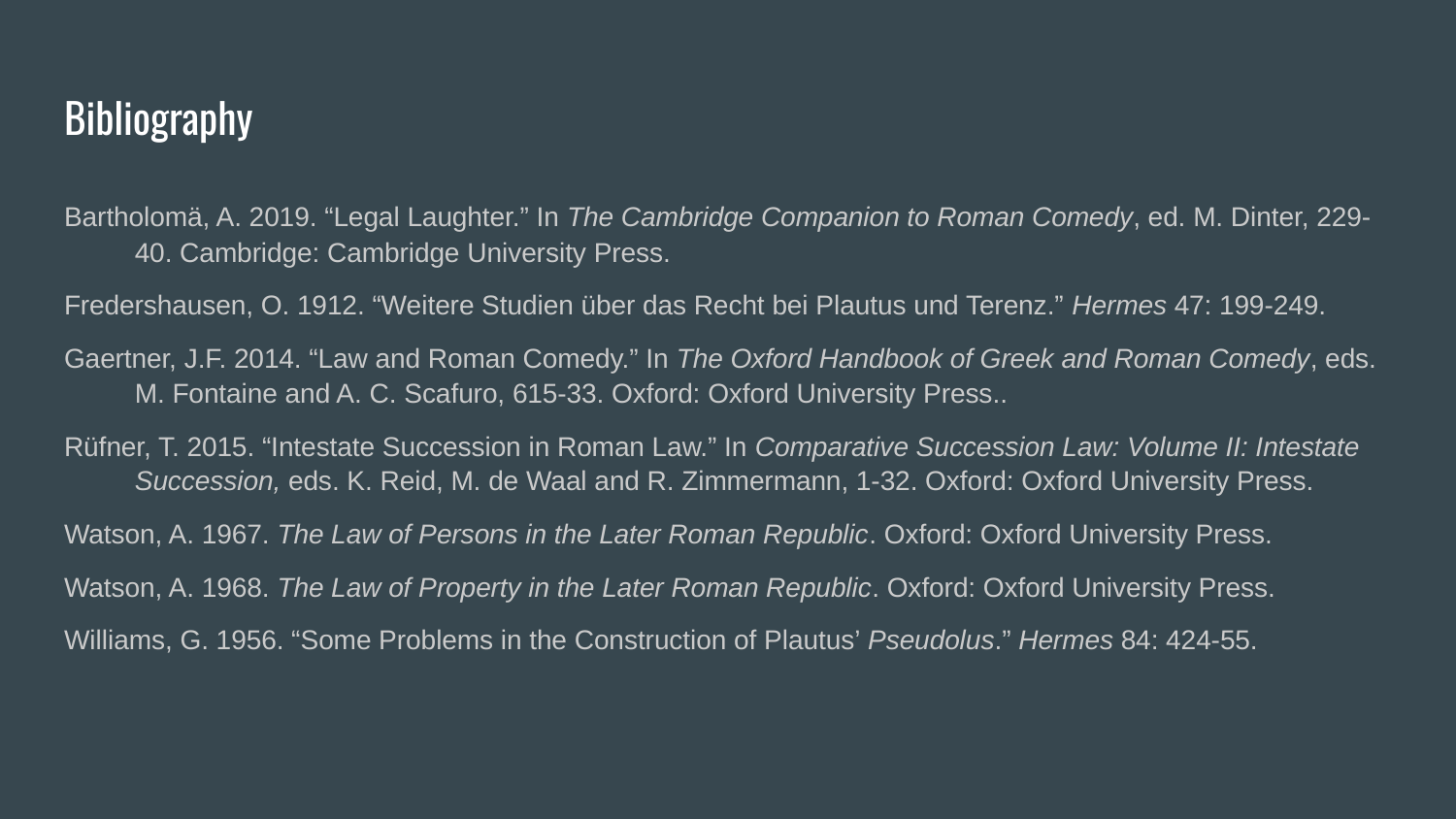

# Bibliography
Bartholomä, A. 2019. “Legal Laughter.” In The Cambridge Companion to Roman Comedy, ed. M. Dinter, 229-40. Cambridge: Cambridge University Press.
Fredershausen, O. 1912. “Weitere Studien über das Recht bei Plautus und Terenz.” Hermes 47: 199-249.
Gaertner, J.F. 2014. “Law and Roman Comedy.” In The Oxford Handbook of Greek and Roman Comedy, eds. M. Fontaine and A. C. Scafuro, 615-33. Oxford: Oxford University Press..
Rüfner, T. 2015. “Intestate Succession in Roman Law.” In Comparative Succession Law: Volume II: Intestate Succession, eds. K. Reid, M. de Waal and R. Zimmermann, 1-32. Oxford: Oxford University Press.
Watson, A. 1967. The Law of Persons in the Later Roman Republic. Oxford: Oxford University Press.
Watson, A. 1968. The Law of Property in the Later Roman Republic. Oxford: Oxford University Press.
Williams, G. 1956. “Some Problems in the Construction of Plautus’ Pseudolus.” Hermes 84: 424-55.